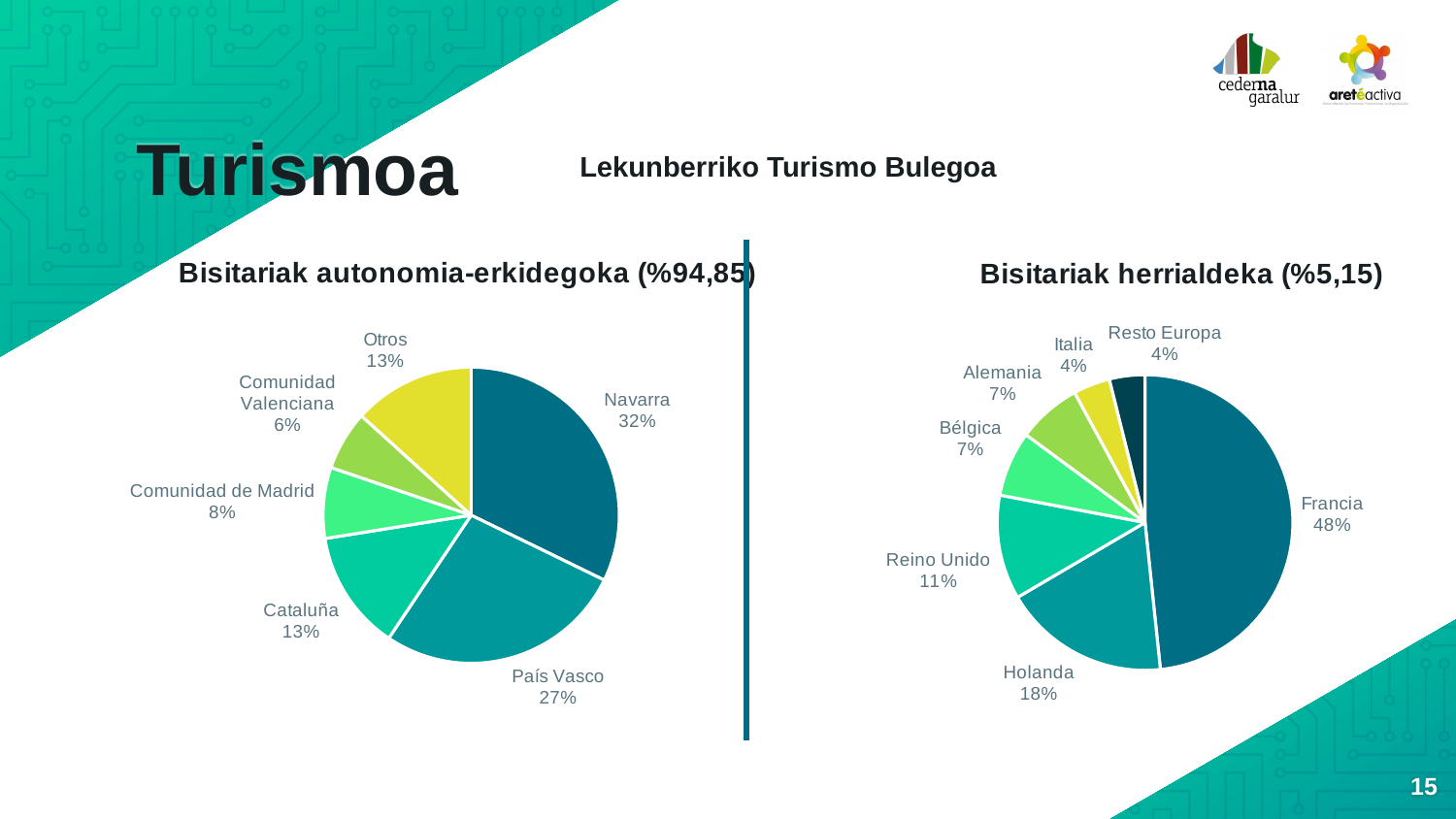

# Turismoa
Lekunberriko Turismo Bulegoa

### Chart: Bisitariak autonomia-erkidegoka (%94,85)

| Category |  |
|---|---|
| Navarra | 0.32224124920183433 |
| País Vasco | 0.2716520578162187 |
| Cataluña | 0.13082660939223312 |
| Comunidad de Madrid | 0.07746560631566726 |
| Comunidad Valenciana | 0.06488361293318627 |
| Otros | 0.1329 |

### Chart: Bisitariak herrialdeka (%5,15)

| Category |  |  |
|---|---|---|
| Francia | 1468.0 | 0.3920940170940171 |
| Holanda | 553.0 | 0.14770299145299146 |
| Reino Unido | 347.0 | 0.09268162393162394 |
| Bélgica | 217.0 | 0.05795940170940171 |
| Alemania | 212.0 | 0.056623931623931624 |
| Italia | 122.0 | 0.03258547008547009 |
| Resto Europa | 118.0 | 0.031517094017094016 |
| Resto  | None | 0.102 |
15